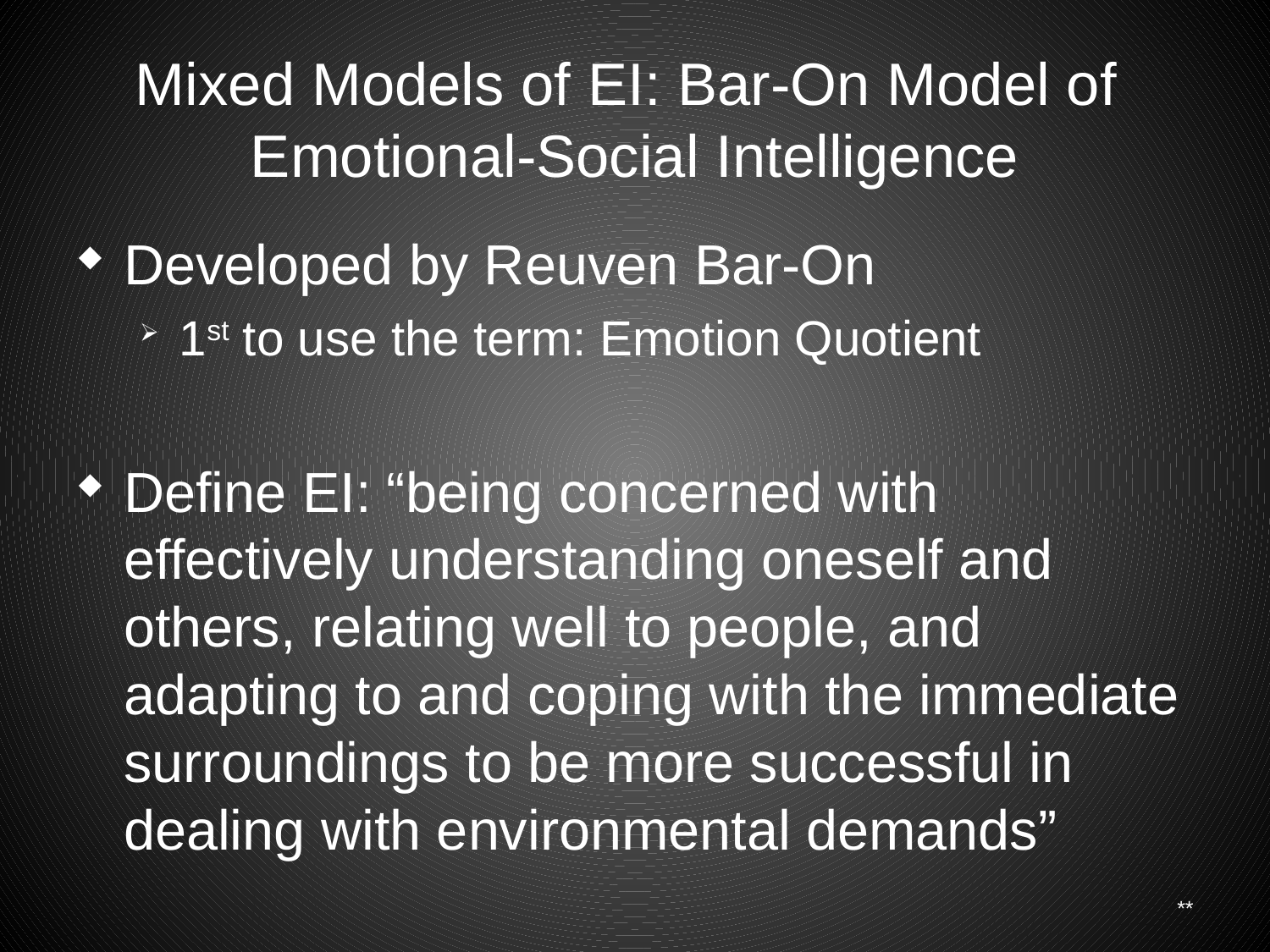

# Mixed Models of EI: Bar-On Model of  Emotional-Social Intelligence
Developed by Reuven Bar-On
1st to use the term: Emotion Quotient

Define EI: “being concerned with effectively understanding oneself and others, relating well to people, and adapting to and coping with the immediate surroundings to be more successful in dealing with environmental demands”

**